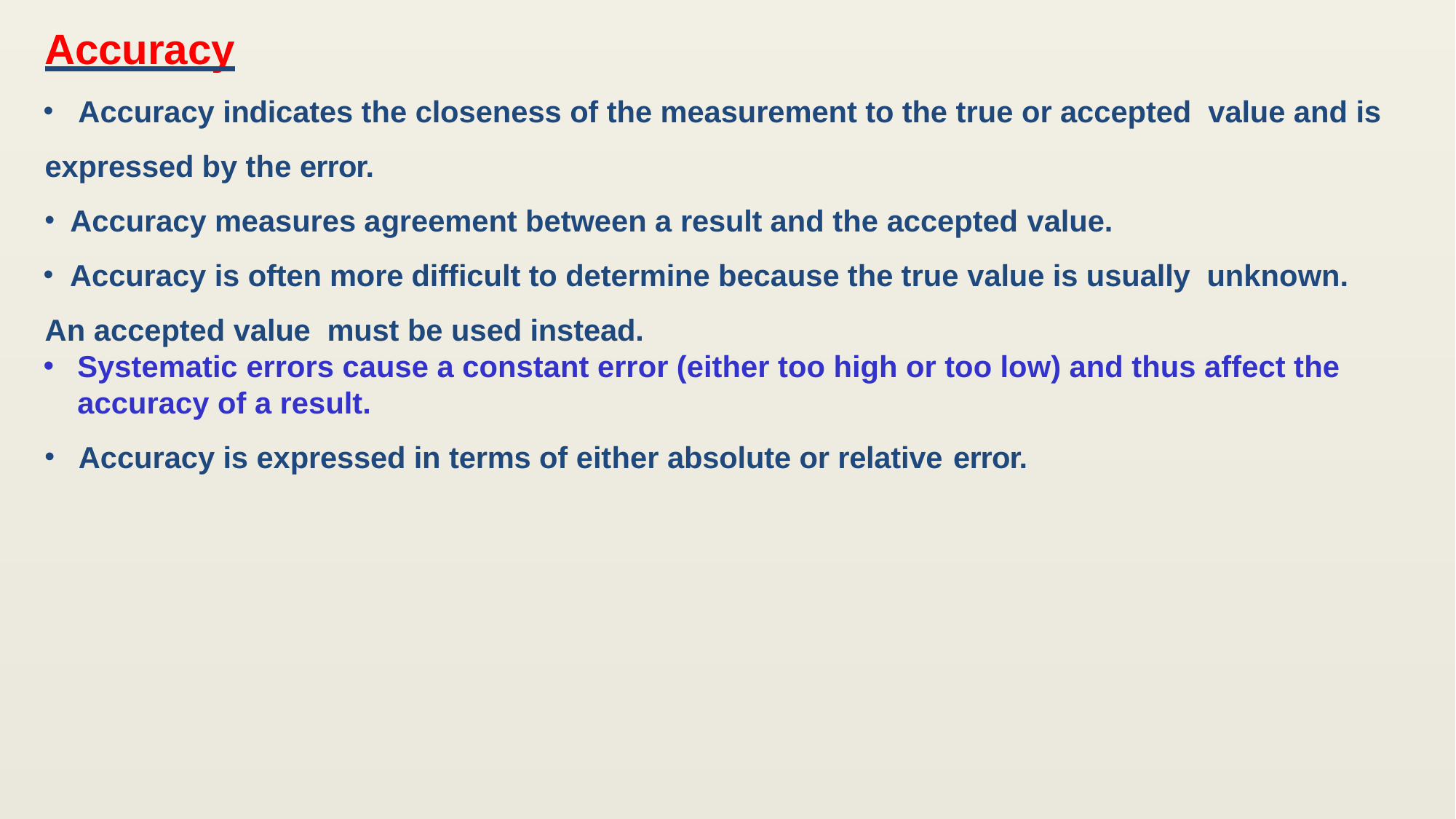

Accuracy
   Accuracy indicates the closeness of the measurement to the true or accepted  value and is expressed by the error.
 Accuracy measures agreement between a result and the accepted value.
  Accuracy is often more difficult to determine because the true value is usually  unknown. An accepted value  must be used instead.
Systematic errors cause a constant error (either too high or too low) and thus affect the accuracy of a result.
  Accuracy is expressed in terms of either absolute or relative error.